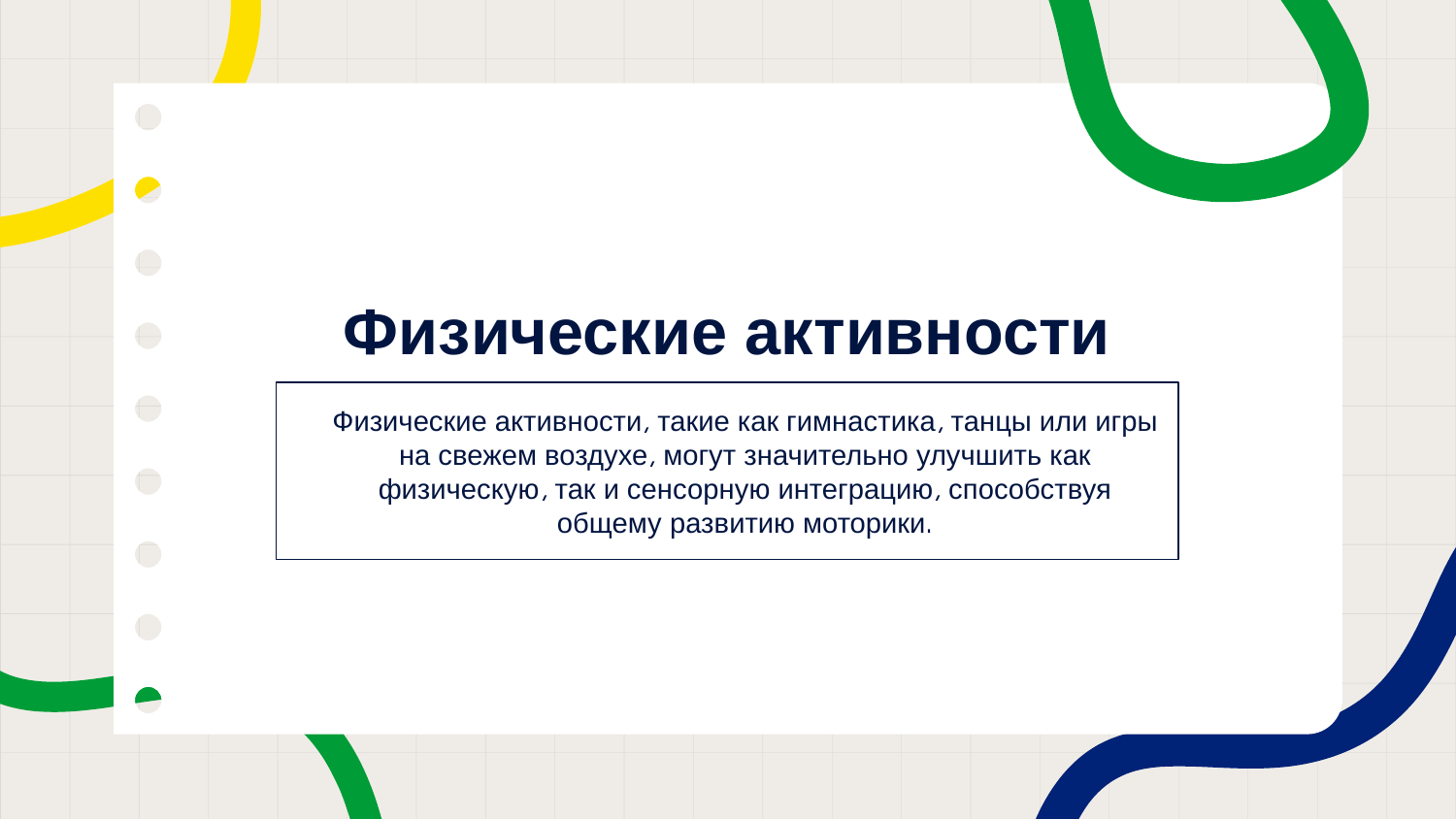

# Физические активности
Физические активности, такие как гимнастика, танцы или игры на свежем воздухе, могут значительно улучшить как физическую, так и сенсорную интеграцию, способствуя общему развитию моторики.